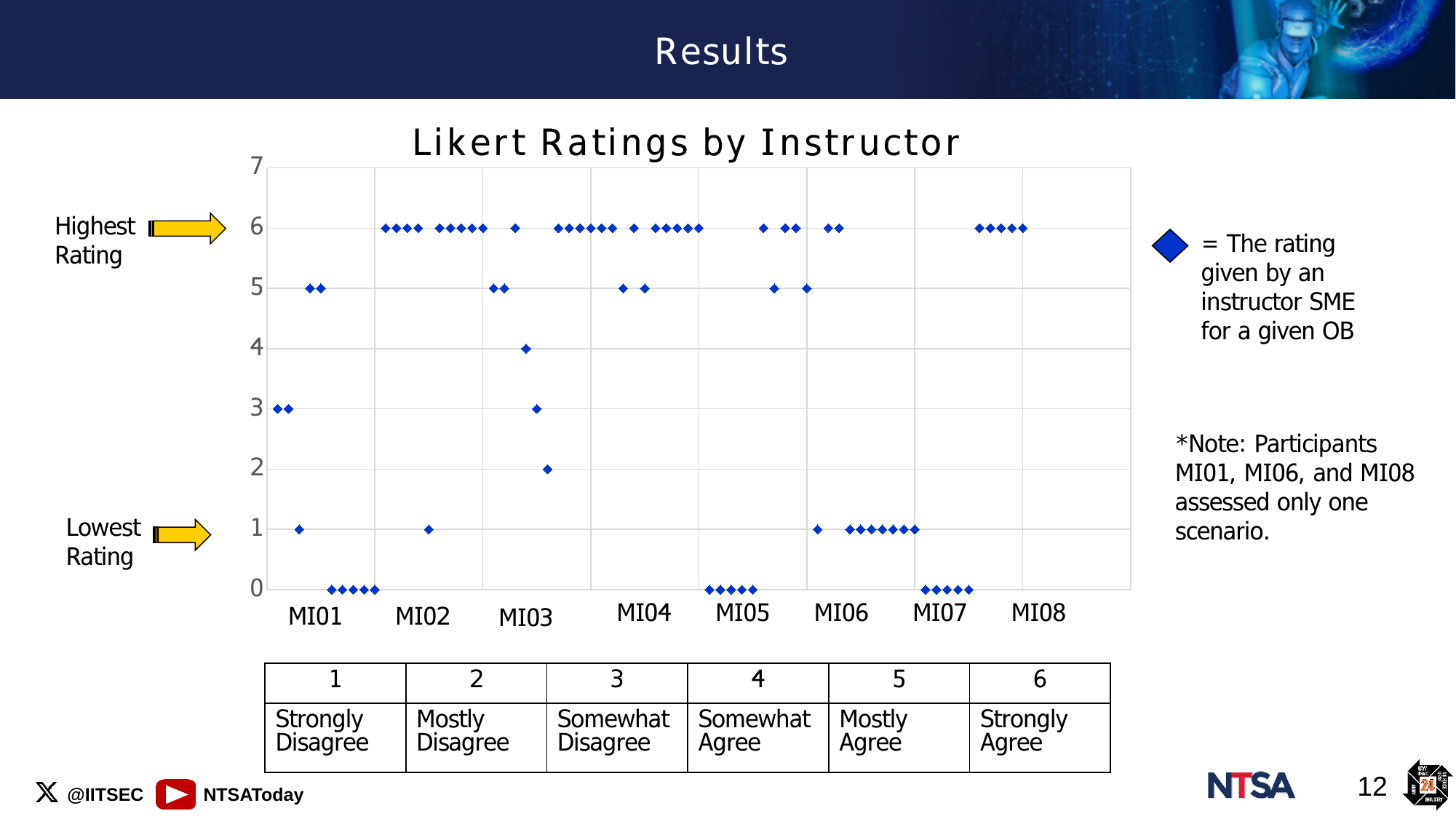

# Results

### Chart: Likert Ratings by Instructor

| Category |  |
|---|---|
Highest
Rating

= The rating given by an instructor SME for a given OB

*Note: Participants MI01, MI06, and MI08 assessed only one scenario.
Lowest
Rating

MI04
MI05
MI06
MI07
MI08
MI01
MI02
MI03
| 1 | 2 | 3 | 4 | 5 | 6 |
| --- | --- | --- | --- | --- | --- |
| Strongly Disagree | Mostly Disagree | Somewhat Disagree | Somewhat Agree | Mostly Agree | Strongly Agree |
12